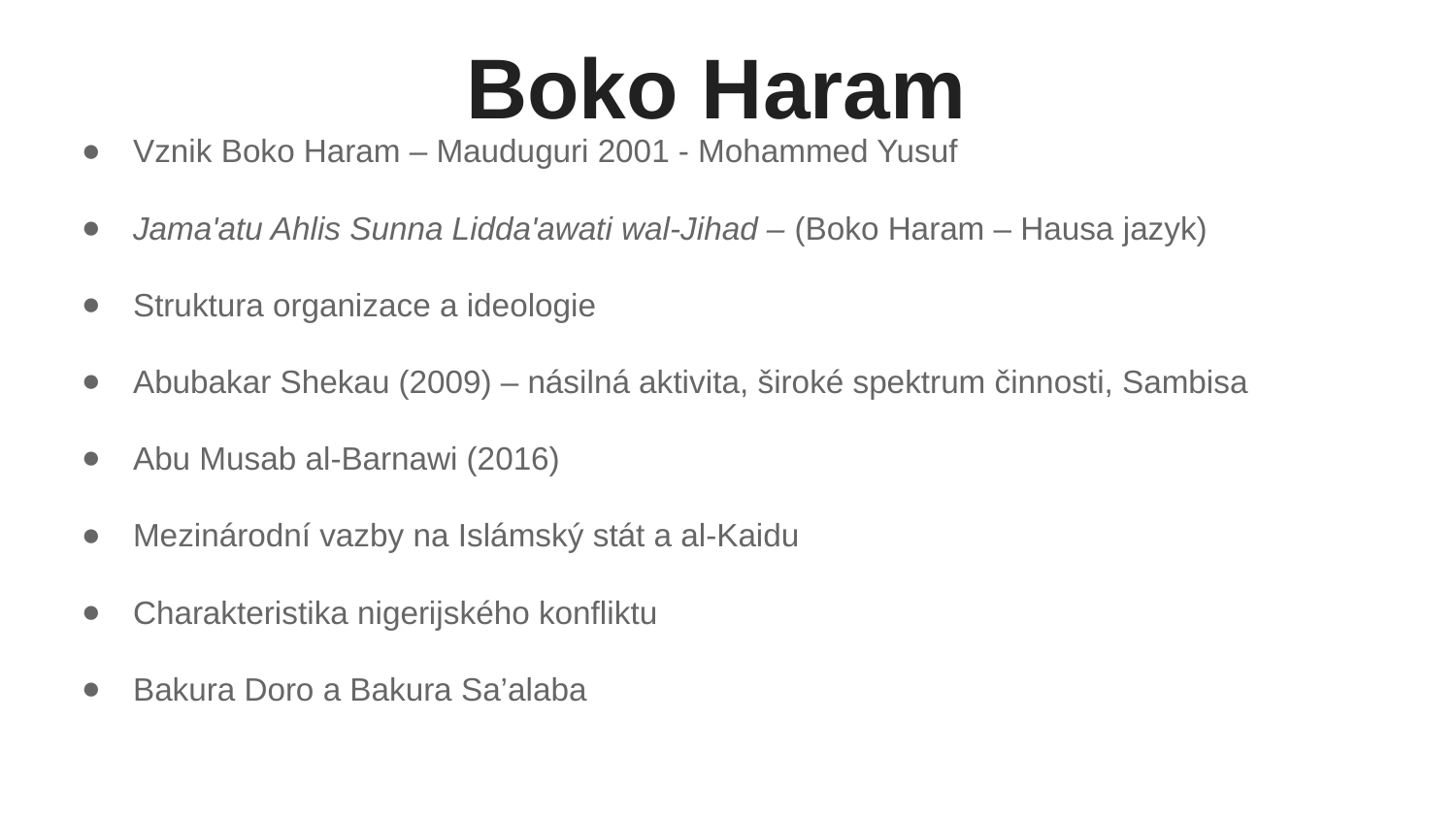

# Boko Haram
Vznik Boko Haram – Mauduguri 2001 - Mohammed Yusuf
Jama'atu Ahlis Sunna Lidda'awati wal-Jihad – (Boko Haram – Hausa jazyk)
Struktura organizace a ideologie
Abubakar Shekau (2009) – násilná aktivita, široké spektrum činnosti, Sambisa
Abu Musab al-Barnawi (2016)
Mezinárodní vazby na Islámský stát a al-Kaidu
Charakteristika nigerijského konfliktu
Bakura Doro a Bakura Sa’alaba